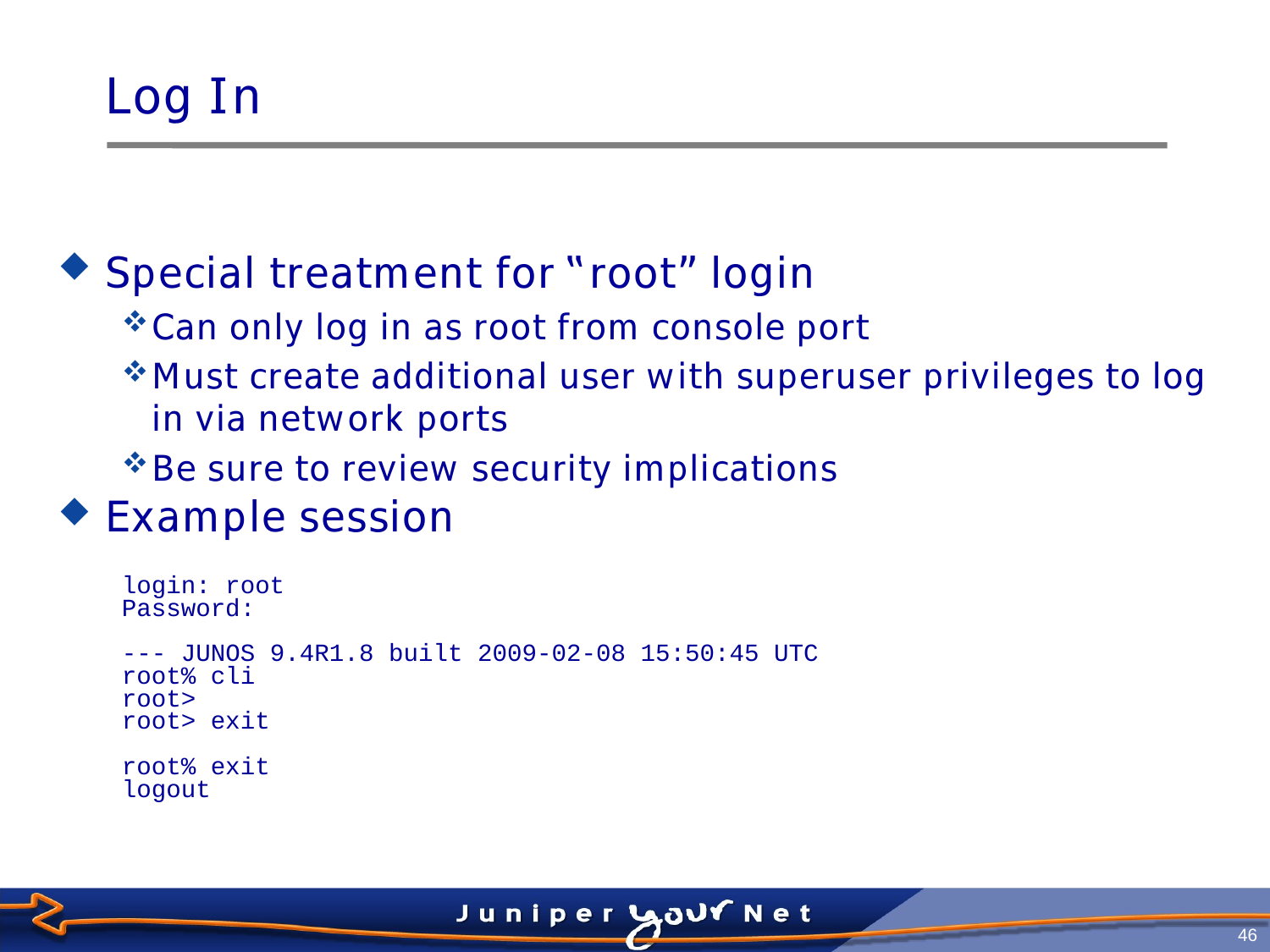

# Log In
Special treatment for “root” login
Can only log in as root from console port
Must create additional user with superuser privileges to log in via network ports
Be sure to review security implications
Example session

login: root
Password:

--- JUNOS 9.4R1.8 built 2009-02-08 15:50:45 UTC
root% cli
root>
root> exit

root% exit
logout